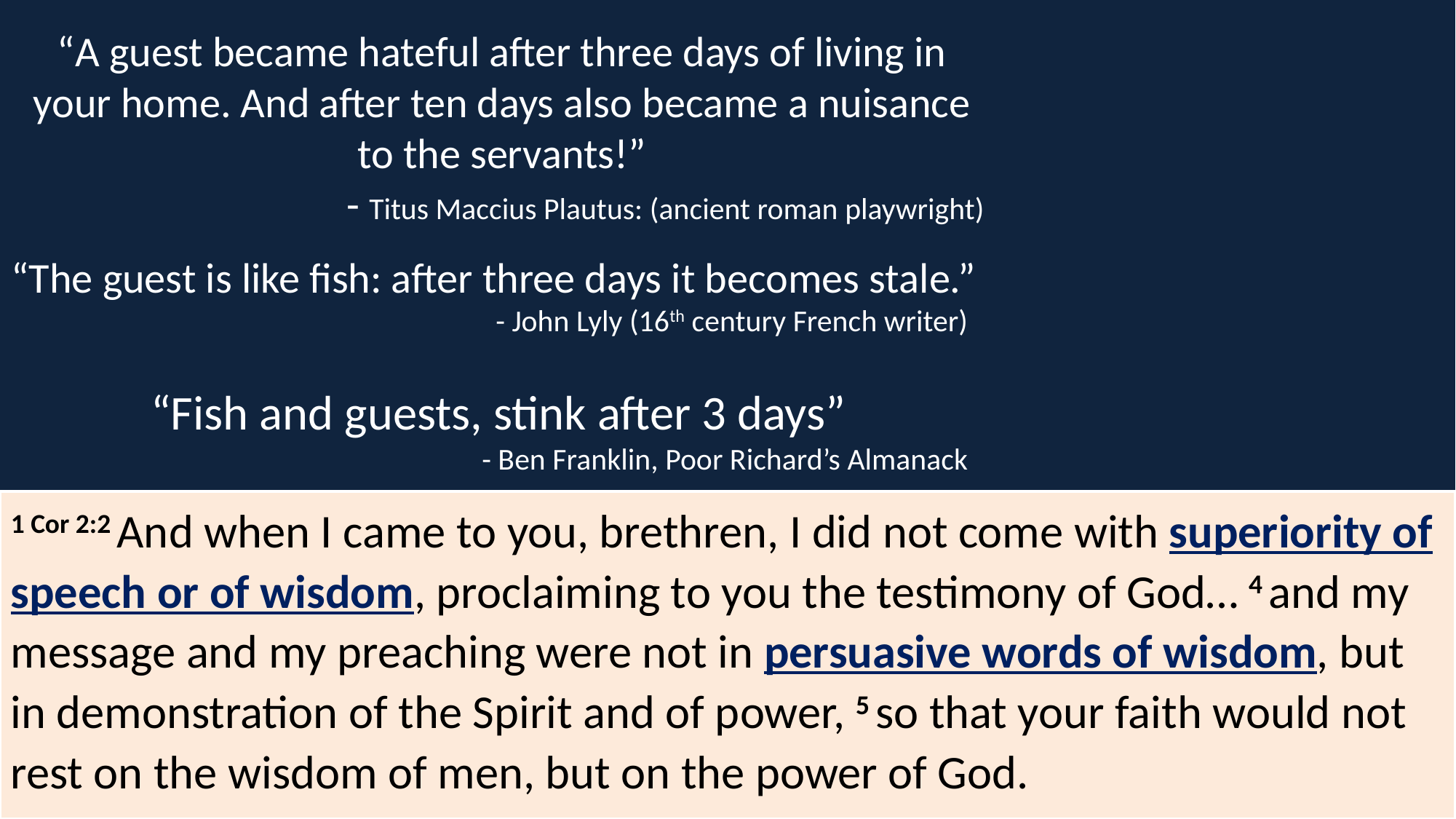

“A guest became hateful after three days of living in your home. And after ten days also became a nuisance to the servants!”
			- Titus Maccius Plautus: (ancient roman playwright)

“The guest is like fish: after three days it becomes stale.”
				       - John Lyly (16th century French writer)

“Fish and guests, stink after 3 days”
				     - Ben Franklin, Poor Richard’s Almanack
1 Cor 2:2 And when I came to you, brethren, I did not come with superiority of speech or of wisdom, proclaiming to you the testimony of God… 4 and my message and my preaching were not in persuasive words of wisdom, but in demonstration of the Spirit and of power, 5 so that your faith would not rest on the wisdom of men, but on the power of God.